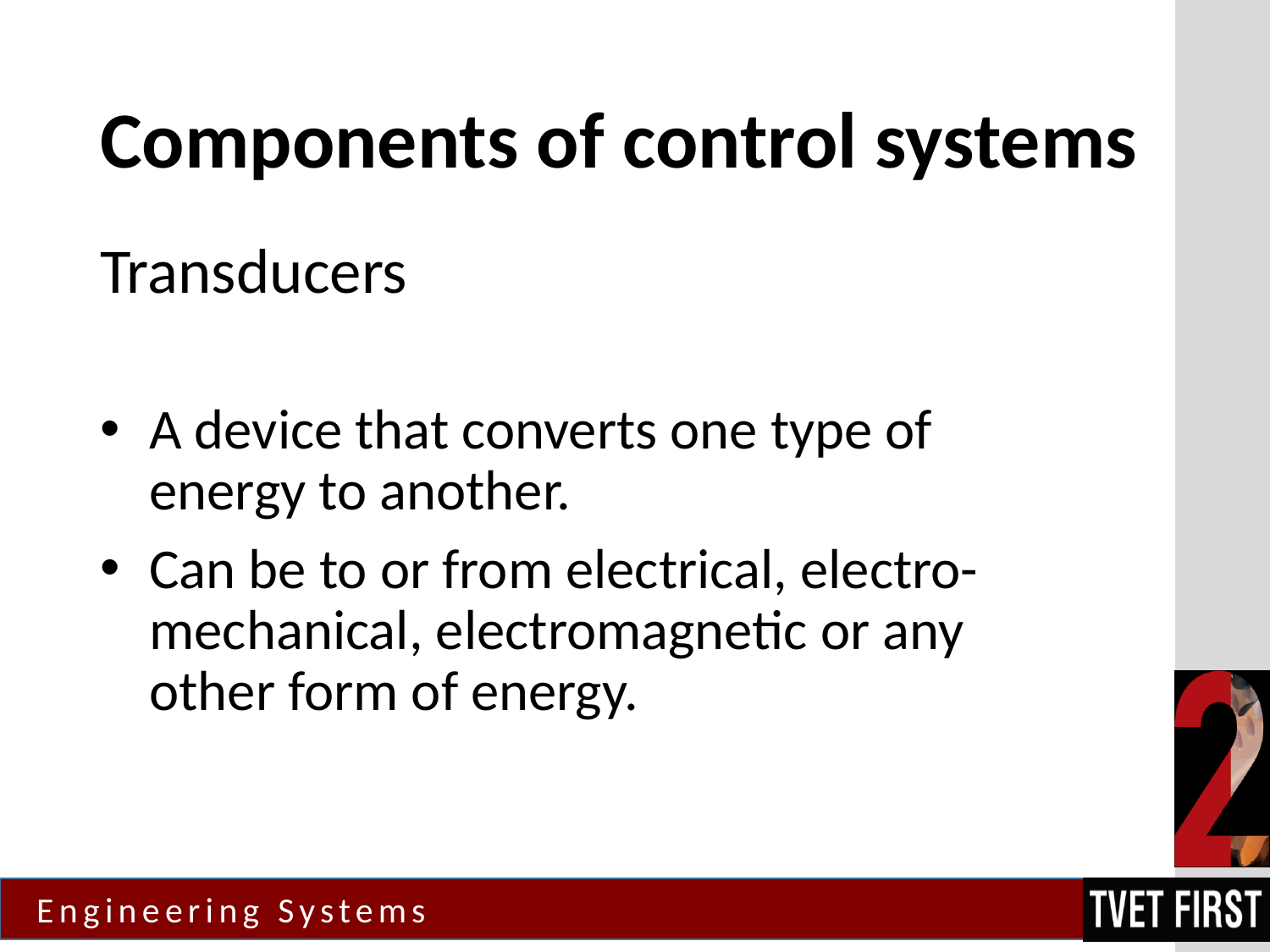

# Components of control systems
Transducers
A device that converts one type of energy to another.
Can be to or from electrical, electro-mechanical, electromagnetic or any other form of energy.